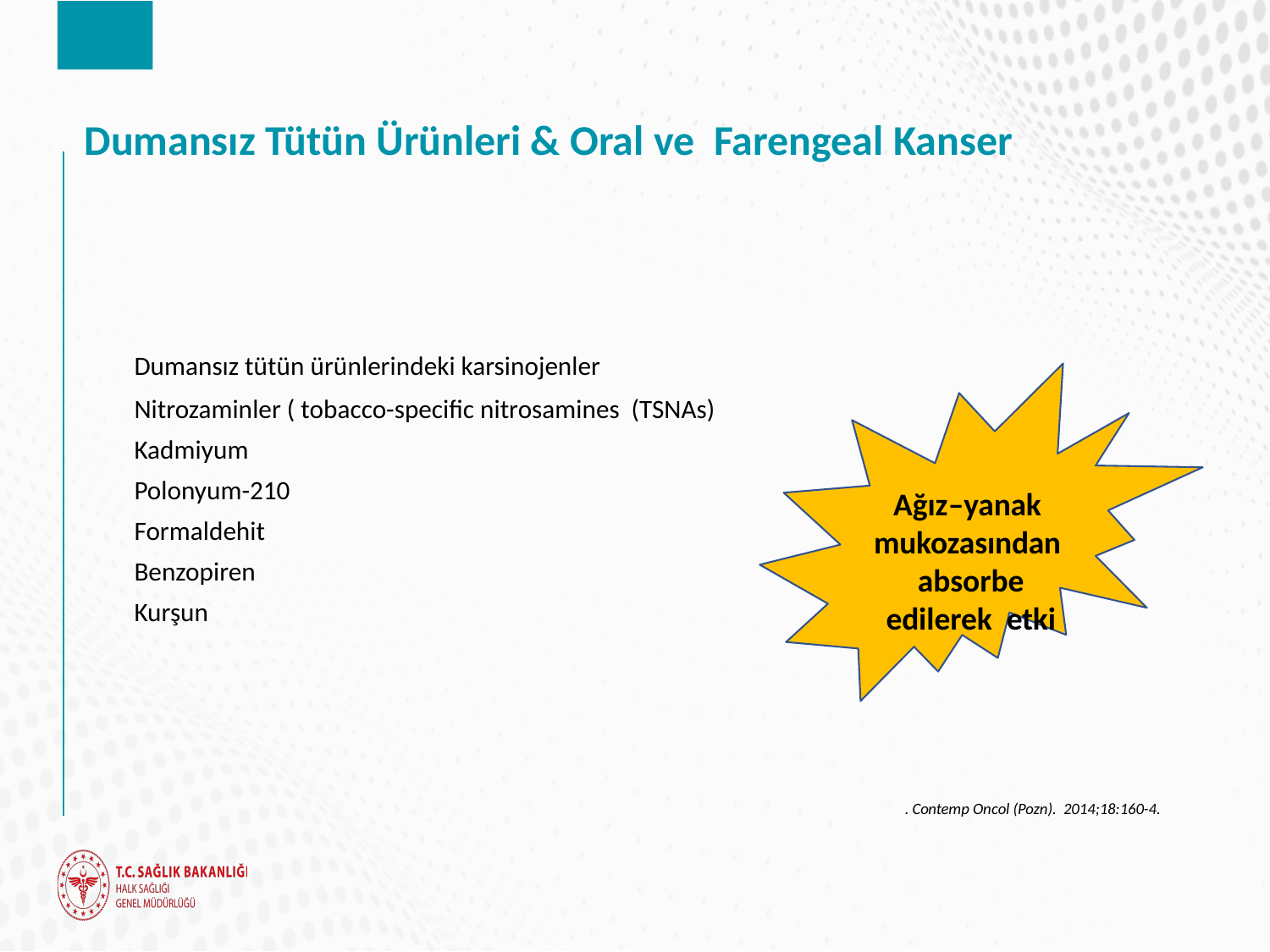

# Dumansız Tütün Ürünleri & Oral ve  Farengeal Kanser

Dumansız tütün ürünlerindeki karsinojenler
Nitrozaminler ( tobacco-specific nitrosamines  (TSNAs)
Kadmiyum
Polonyum-210
Formaldehit
Benzopiren
Kurşun

Ağız–yanak  mukozasından  absorbe edilerek  etki
. Contemp Oncol (Pozn).  2014;18:160-4.